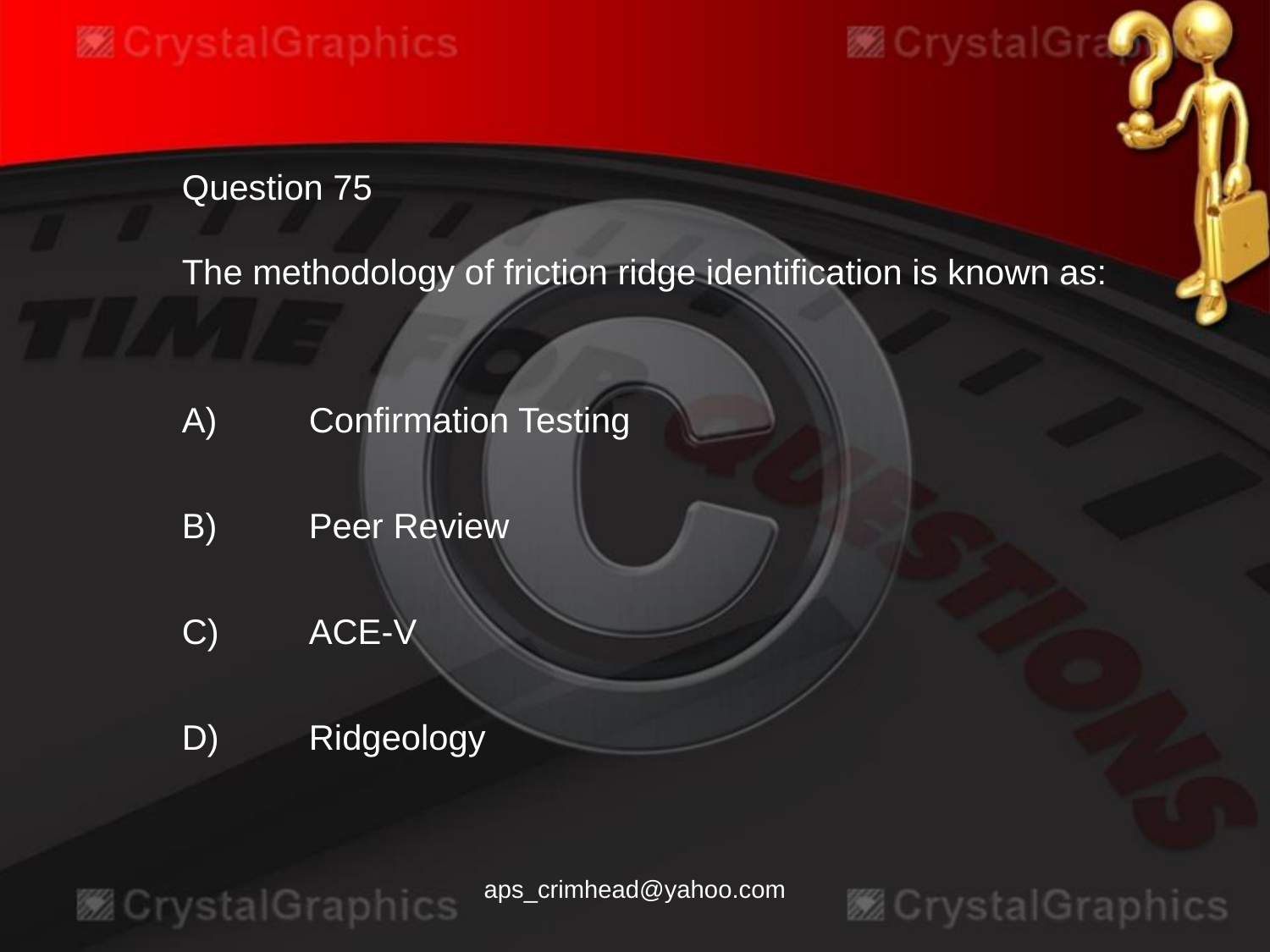

Question 75

The methodology of friction ridge identification is known as:

A)	Confirmation Testing
B)	Peer Review
C)	ACE-V
D)	Ridgeology
aps_crimhead@yahoo.com